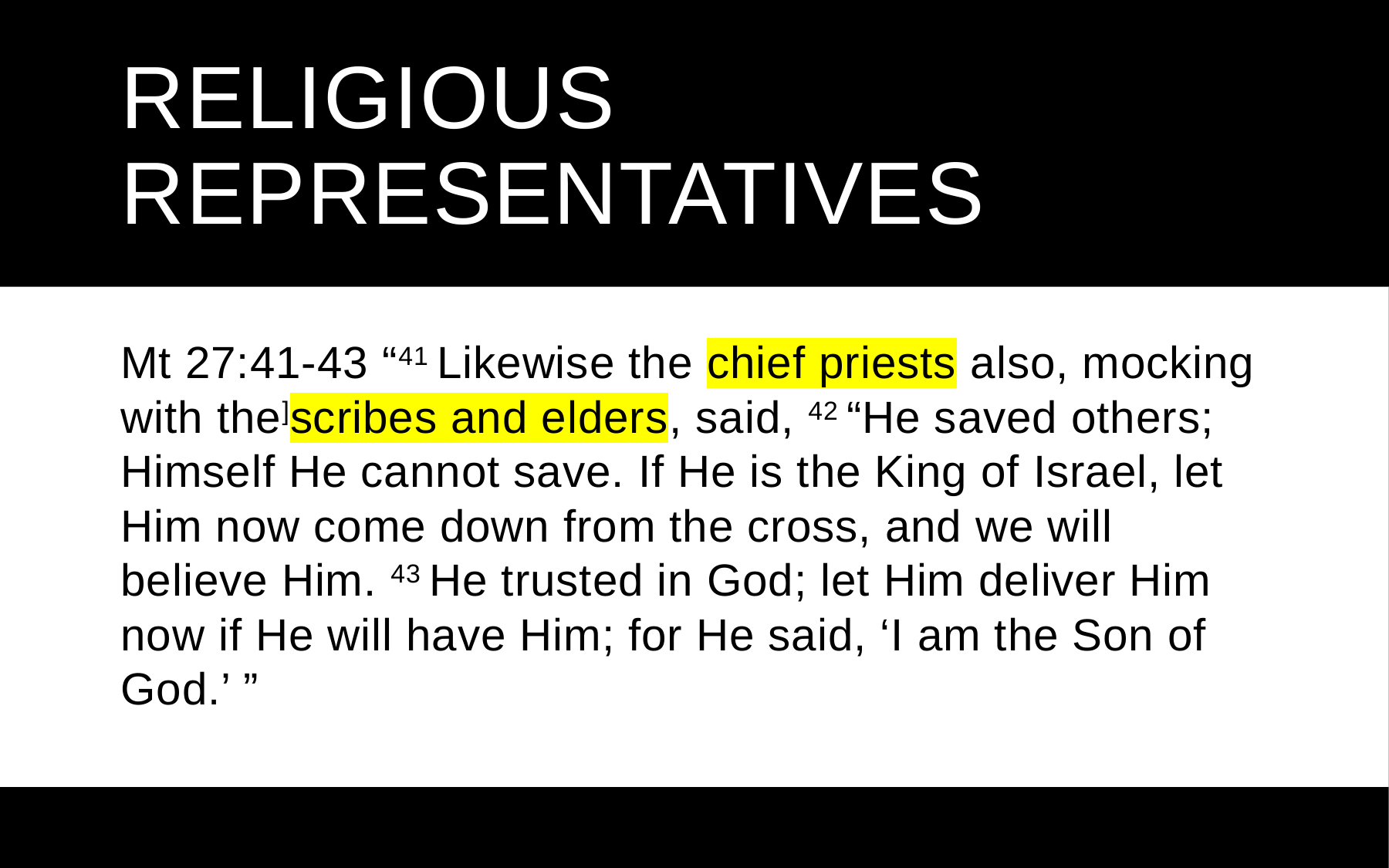

# Religious Representatives

Mt 27:41-43 “41 Likewise the chief priests also, mocking with the]scribes and elders, said, 42 “He saved others; Himself He cannot save. If He is the King of Israel, let Him now come down from the cross, and we will believe Him. 43 He trusted in God; let Him deliver Him now if He will have Him; for He said, ‘I am the Son of God.’ ”